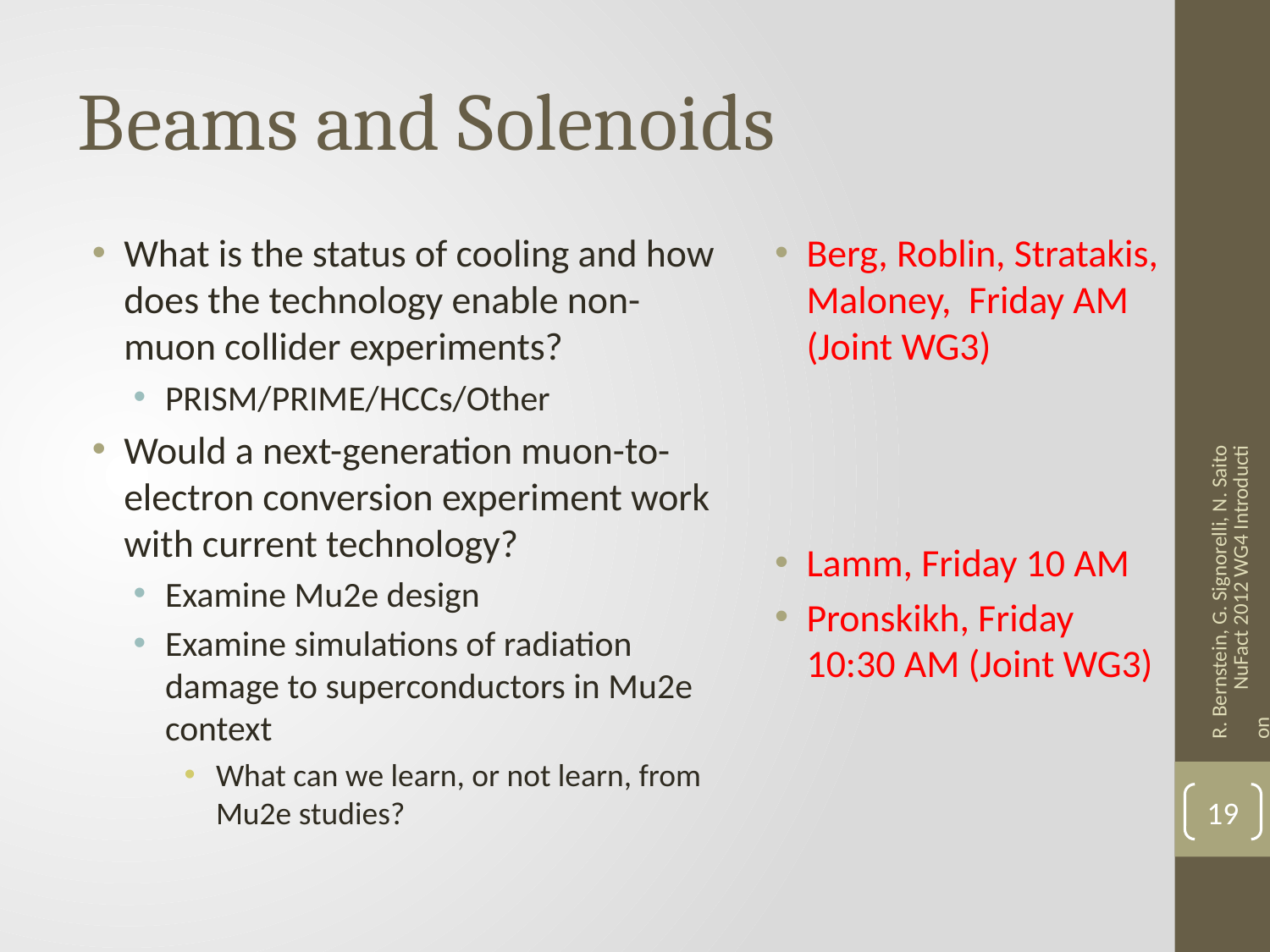

# Beams and Solenoids
What is the status of cooling and how does the technology enable non-muon collider experiments?
PRISM/PRIME/HCCs/Other
Would a next-generation muon-to-electron conversion experiment work with current technology?
Examine Mu2e design
Examine simulations of radiation damage to superconductors in Mu2e context
What can we learn, or not learn, from Mu2e studies?
Berg, Roblin, Stratakis, Maloney,  Friday AM (Joint WG3)

Lamm, Friday 10 AM
Pronskikh, Friday 10:30 AM (Joint WG3)
R. Bernstein, G. Signorelli, N. Saito           NuFact 2012 WG4 Introduction
19